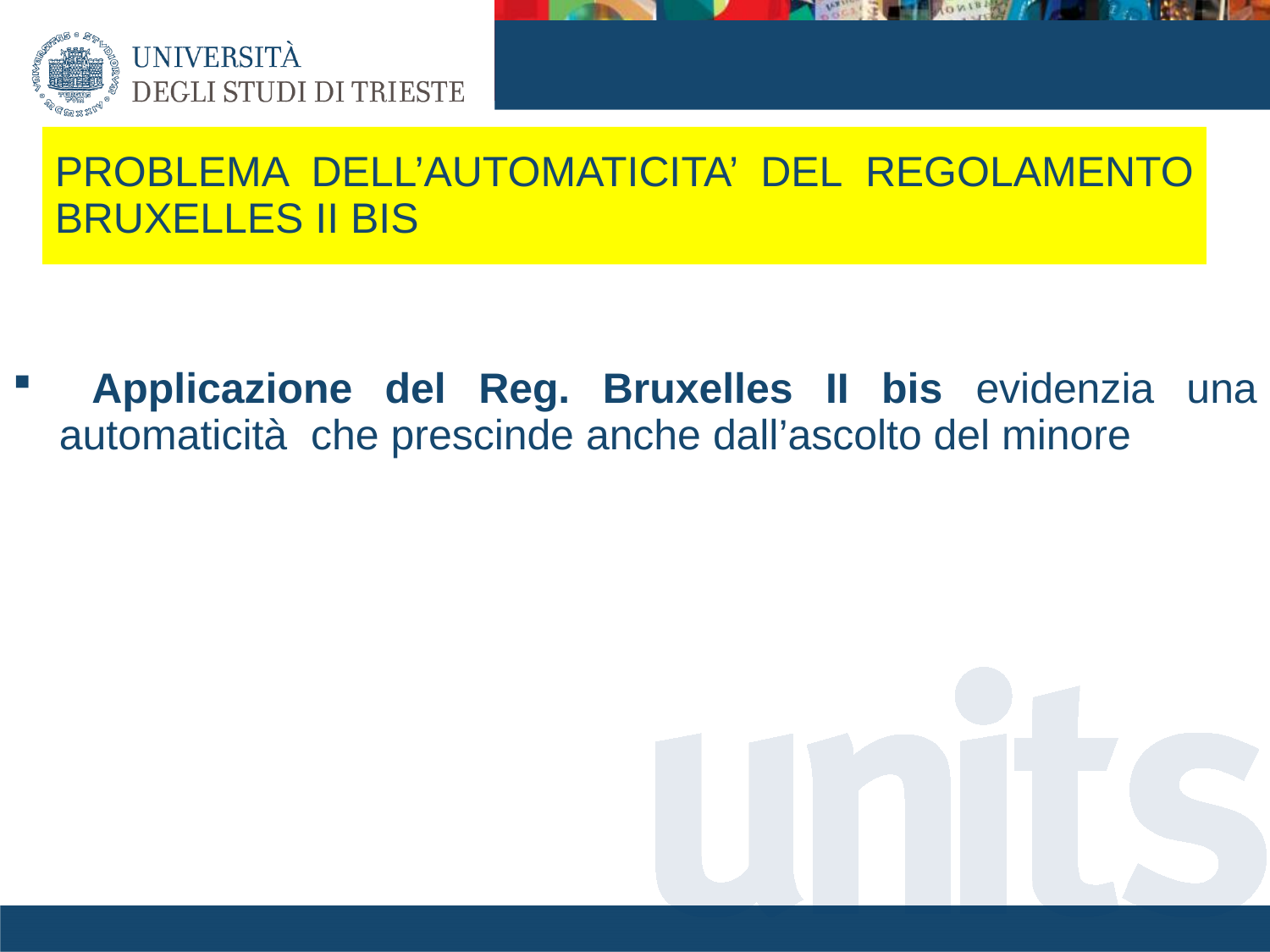

# PROBLEMA DELL’AUTOMATICITA’ DEL REGOLAMENTO BRUXELLES II BIS
 Applicazione del Reg. Bruxelles II bis evidenzia una automaticità  che prescinde anche dall’ascolto del minore